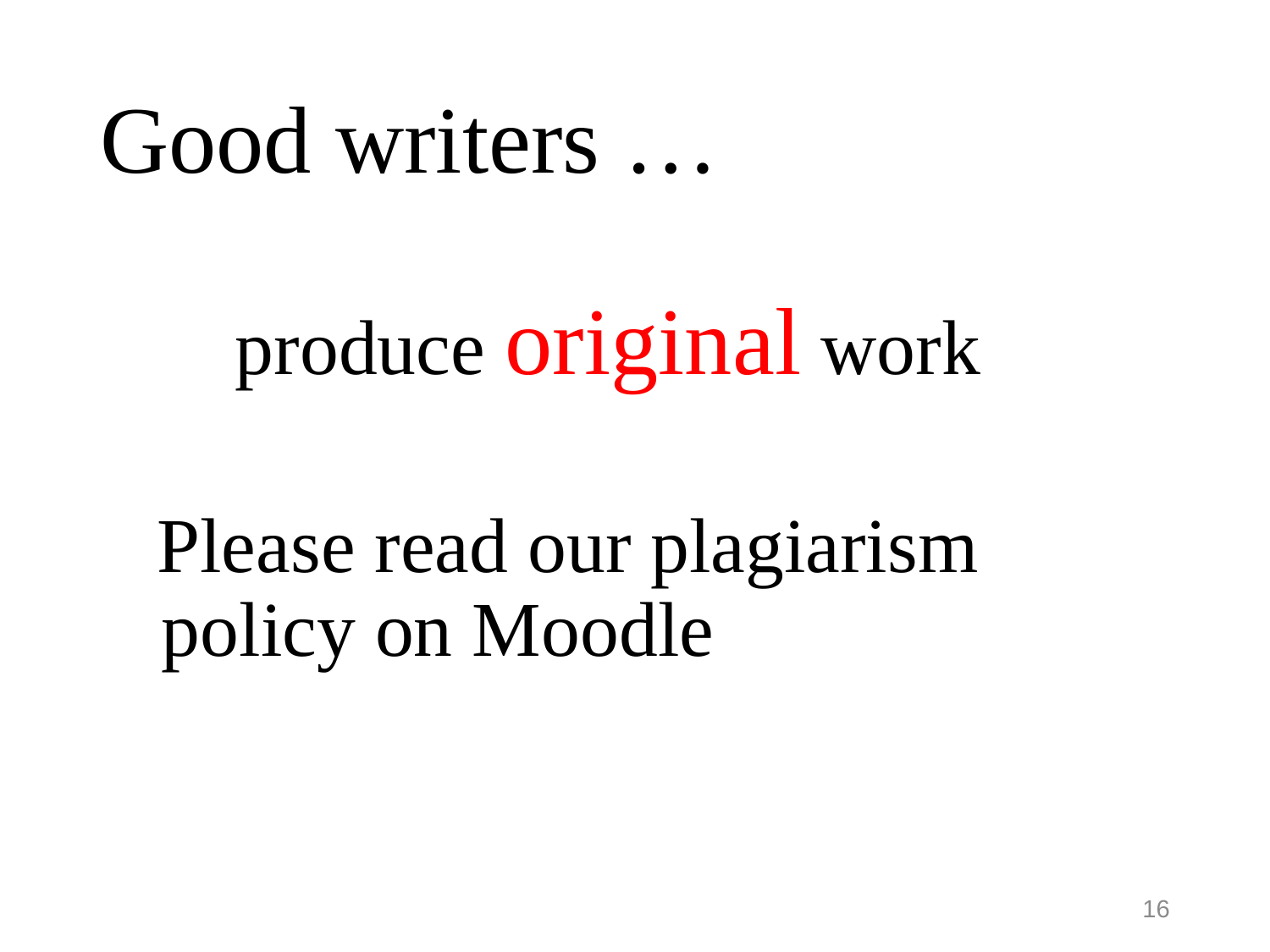

# Good writers …
     produce original work

 Please read our plagiarism        policy on Moodle
16